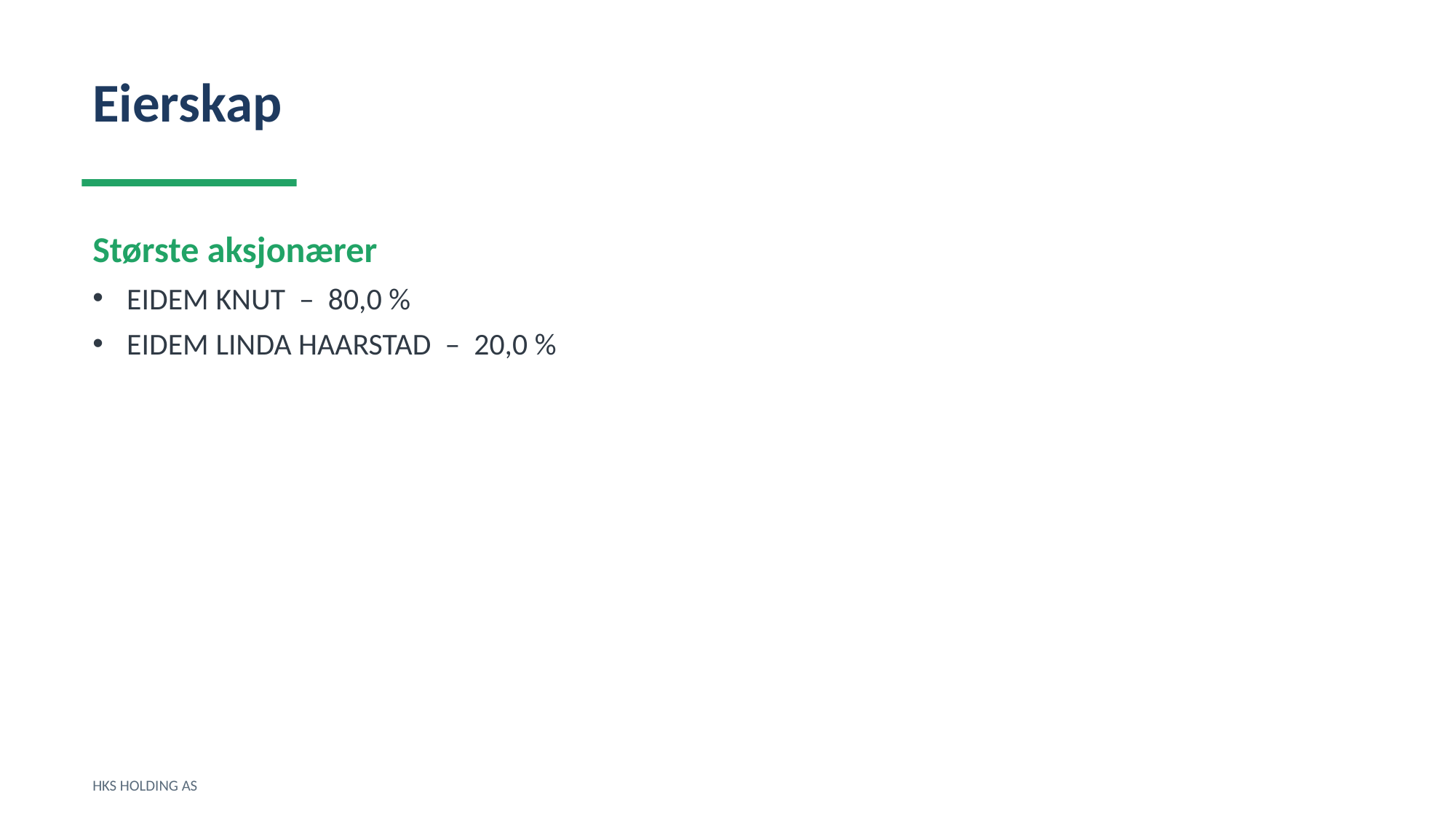

Eierskap

Største aksjonærer
EIDEM KNUT  –  80,0 %
EIDEM LINDA HAARSTAD  –  20,0 %
HKS HOLDING AS